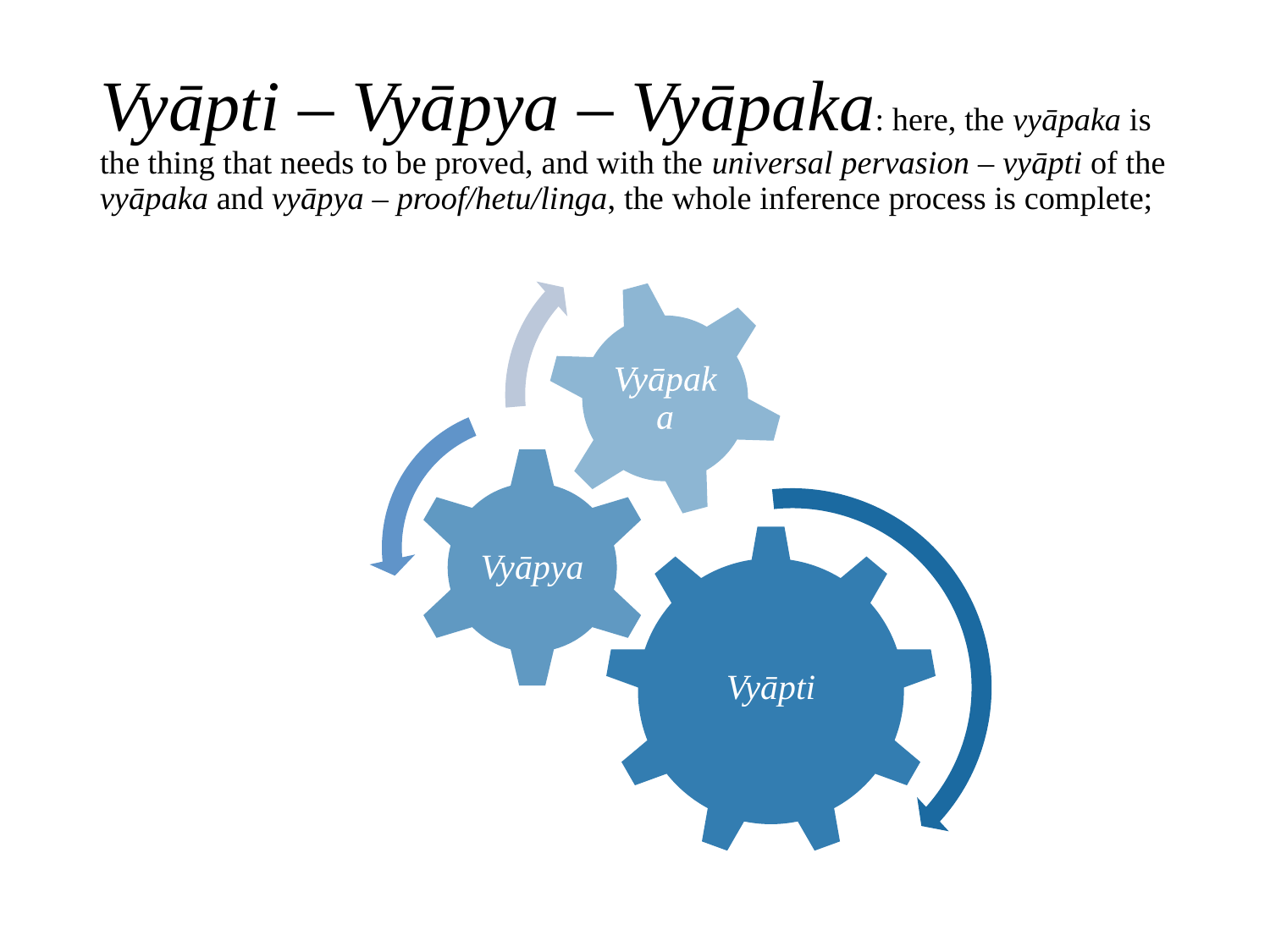

# Vyāpti – Vyāpya – Vyāpaka: here, the vyāpaka is the thing that needs to be proved, and with the universal pervasion – vyāpti of the vyāpaka and vyāpya – proof/hetu/linga, the whole inference process is complete;
Vyāpti
Vyāpya
Vyāpaka